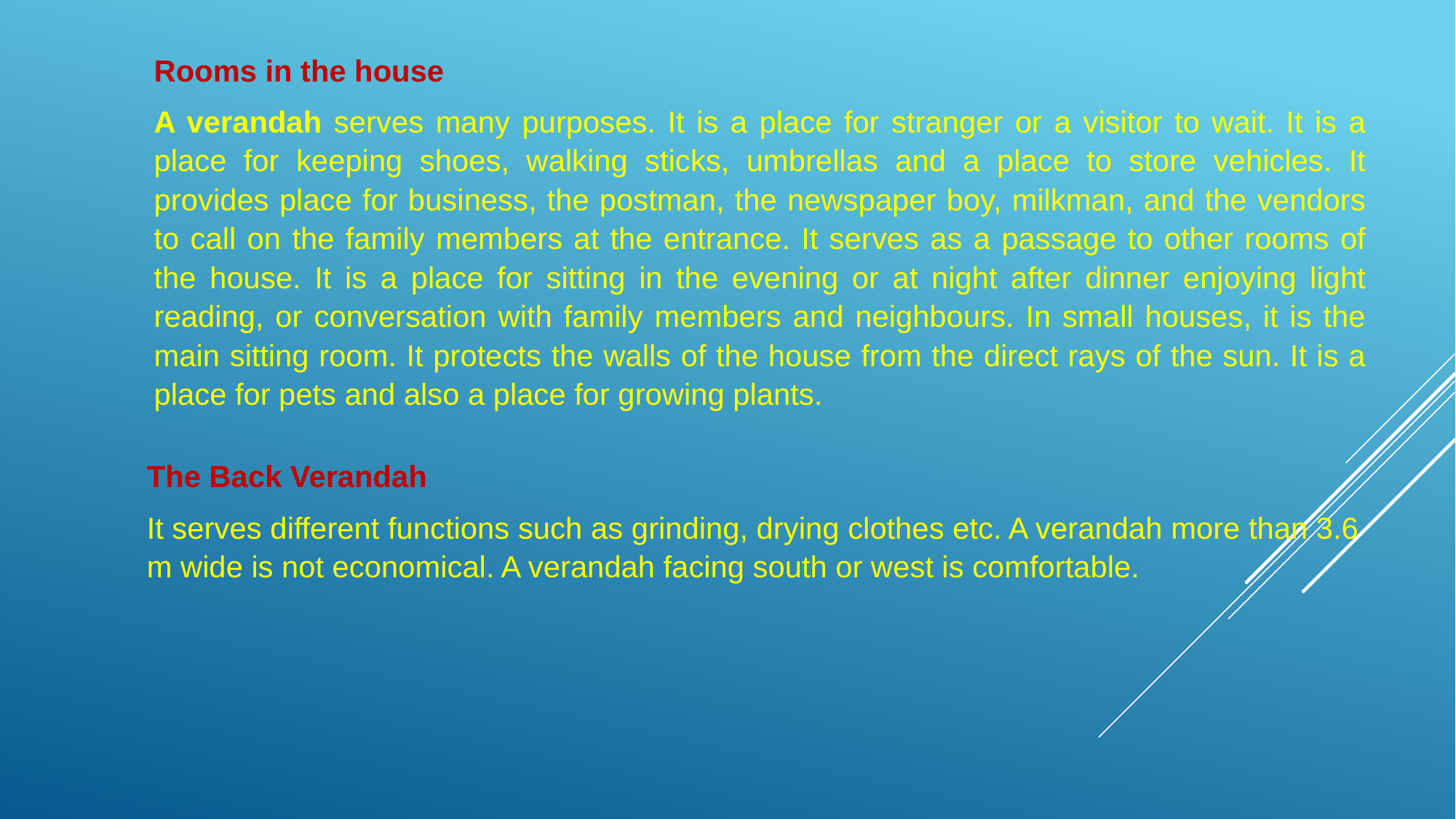

Rooms in the house
A verandah serves many purposes. It is a place for stranger or a visitor to wait. It is a place for keeping shoes, walking sticks, umbrellas and a place to store vehicles. It provides place for business, the postman, the newspaper boy, milkman, and the vendors to call on the family members at the entrance. It serves as a passage to other rooms of the house. It is a place for sitting in the evening or at night after dinner enjoying light reading, or conversation with family members and neighbours. In small houses, it is the main sitting room. It protects the walls of the house from the direct rays of the sun. It is a place for pets and also a place for growing plants.
The Back Verandah
It serves different functions such as grinding, drying clothes etc. A verandah more than 3.6 m wide is not economical. A verandah facing south or west is comfortable.